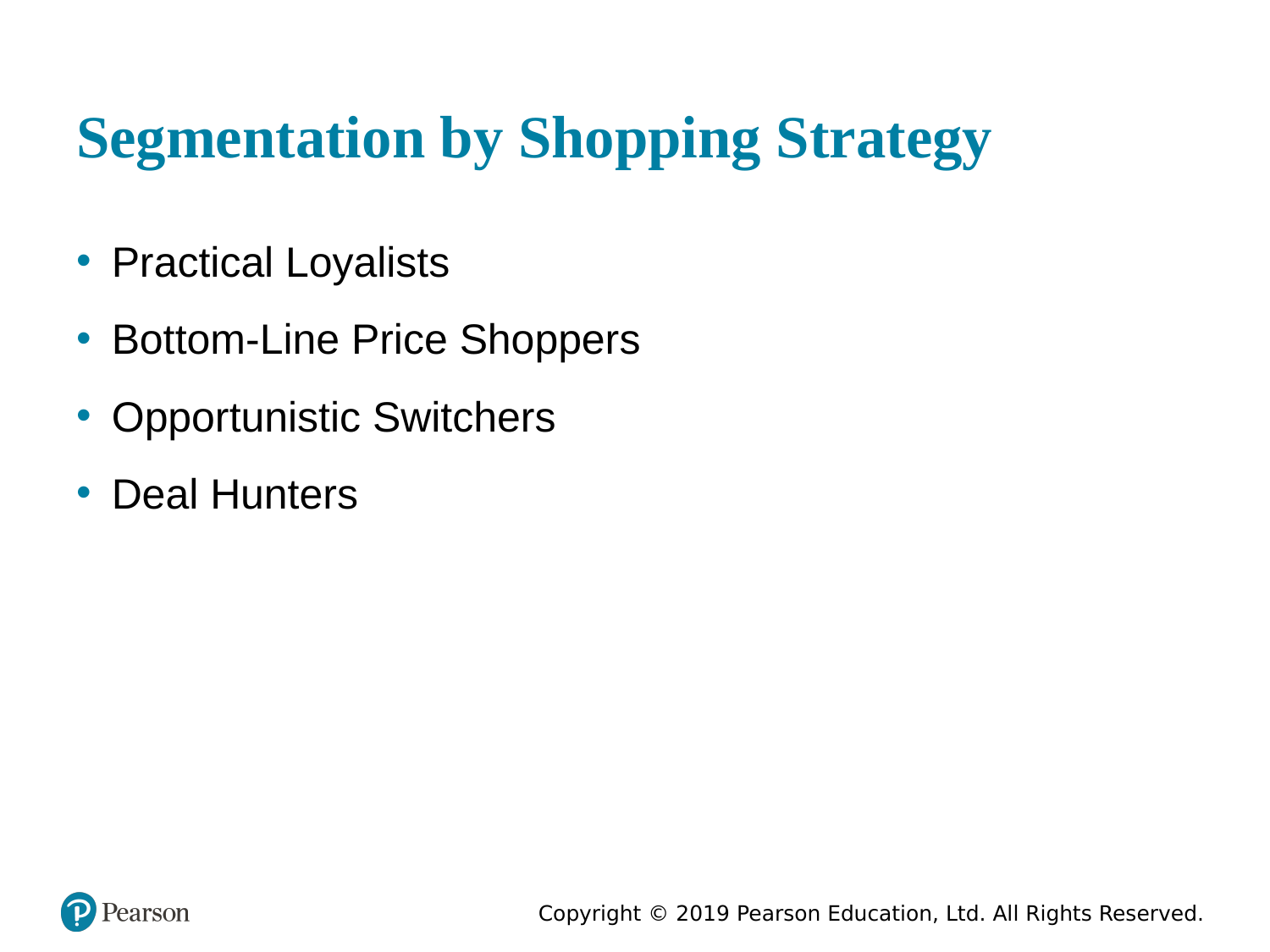

# Segmentation by Shopping Strategy
Practical Loyalists
Bottom-Line Price Shoppers
Opportunistic Switchers
Deal Hunters